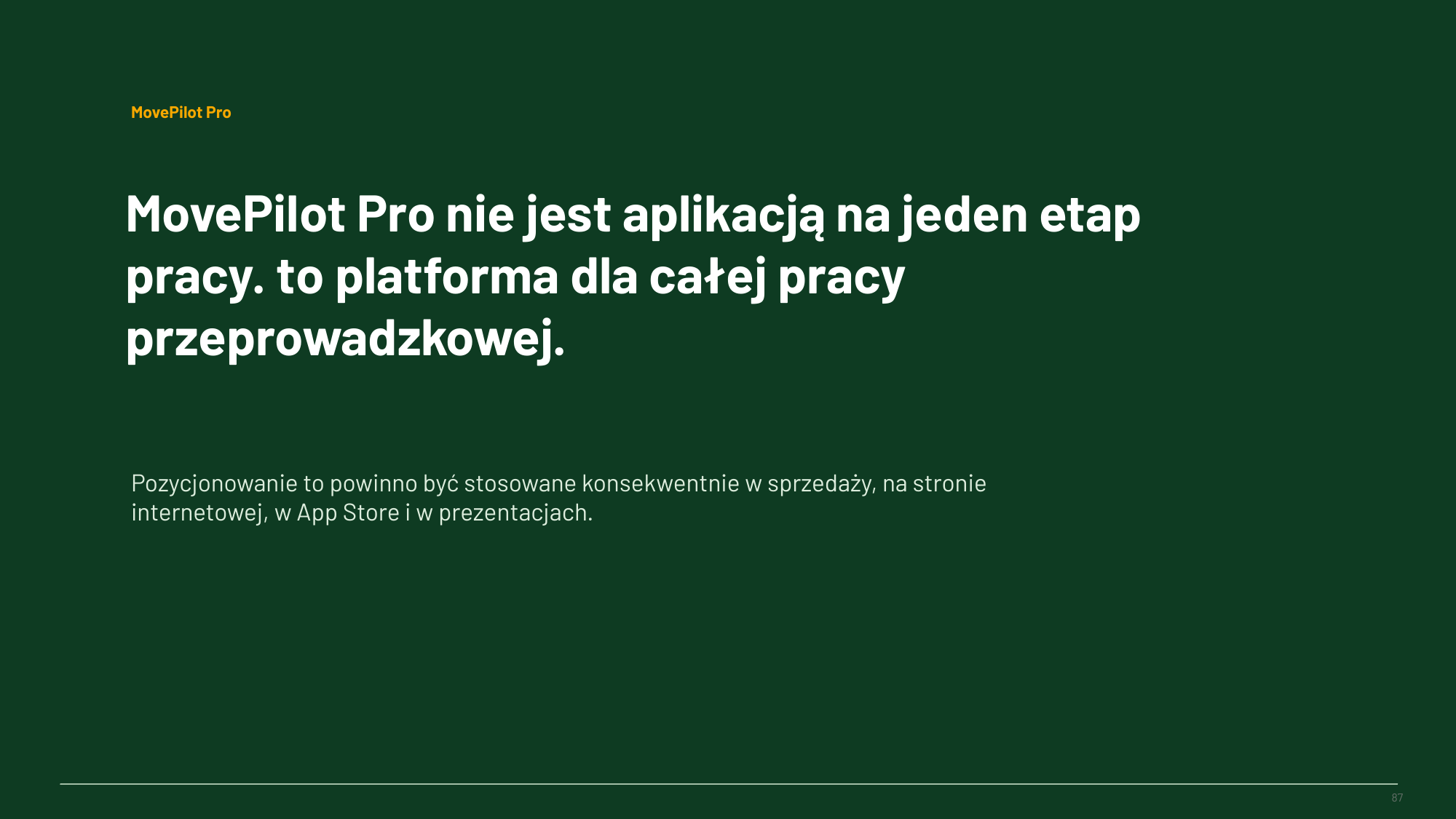

MovePilot Pro 4.0
MovePilot Pro
MovePilot Pro nie jest aplikacją na jeden etap pracy. to platforma dla całej pracy przeprowadzkowej.
Pozycjonowanie to powinno być stosowane konsekwentnie w sprzedaży, na stronie internetowej, w App Store i w prezentacjach.

87